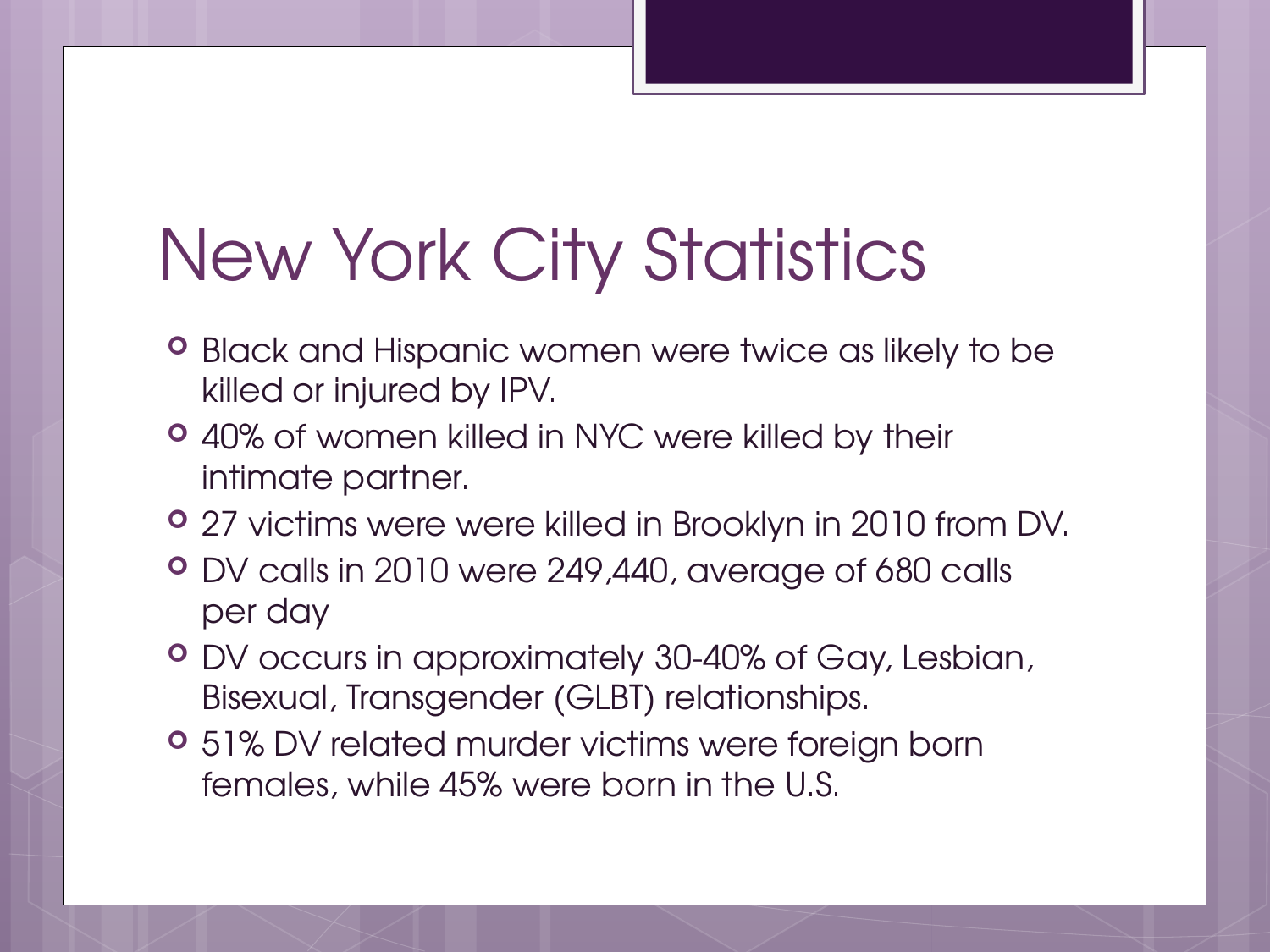

# New York City Statistics
Black and Hispanic women were twice as likely to be killed or injured by IPV.
40% of women killed in NYC were killed by their intimate partner.
27 victims were were killed in Brooklyn in 2010 from DV.
DV calls in 2010 were 249,440, average of 680 calls per day
DV occurs in approximately 30-40% of Gay, Lesbian, Bisexual, Transgender (GLBT) relationships.
51% DV related murder victims were foreign born females, while 45% were born in the U.S.